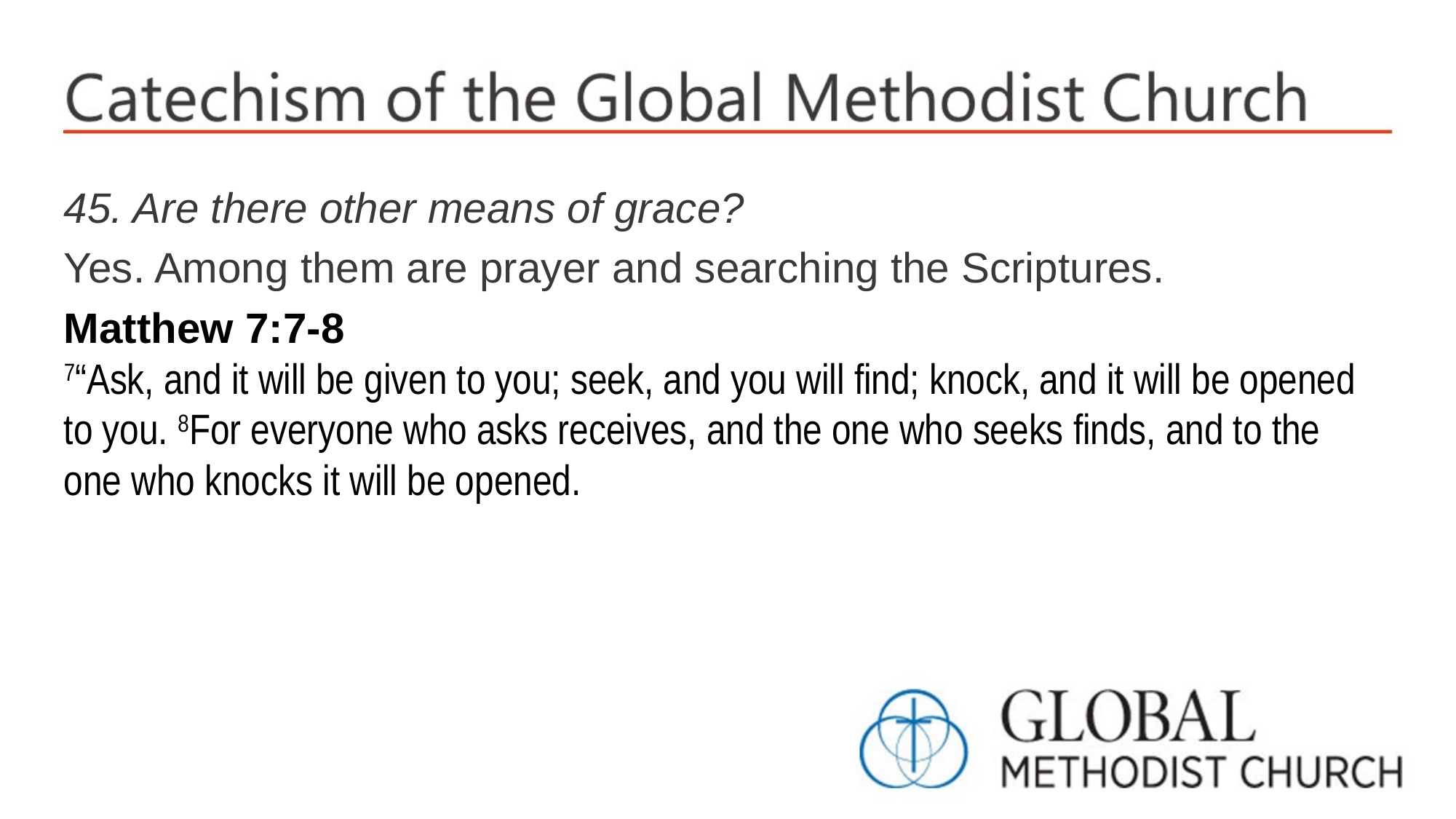

45. Are there other means of grace?
Yes. Among them are prayer and searching the Scriptures.
Matthew 7:7-8
7“Ask, and it will be given to you; seek, and you will find; knock, and it will be opened to you. 8For everyone who asks receives, and the one who seeks finds, and to the one who knocks it will be opened.